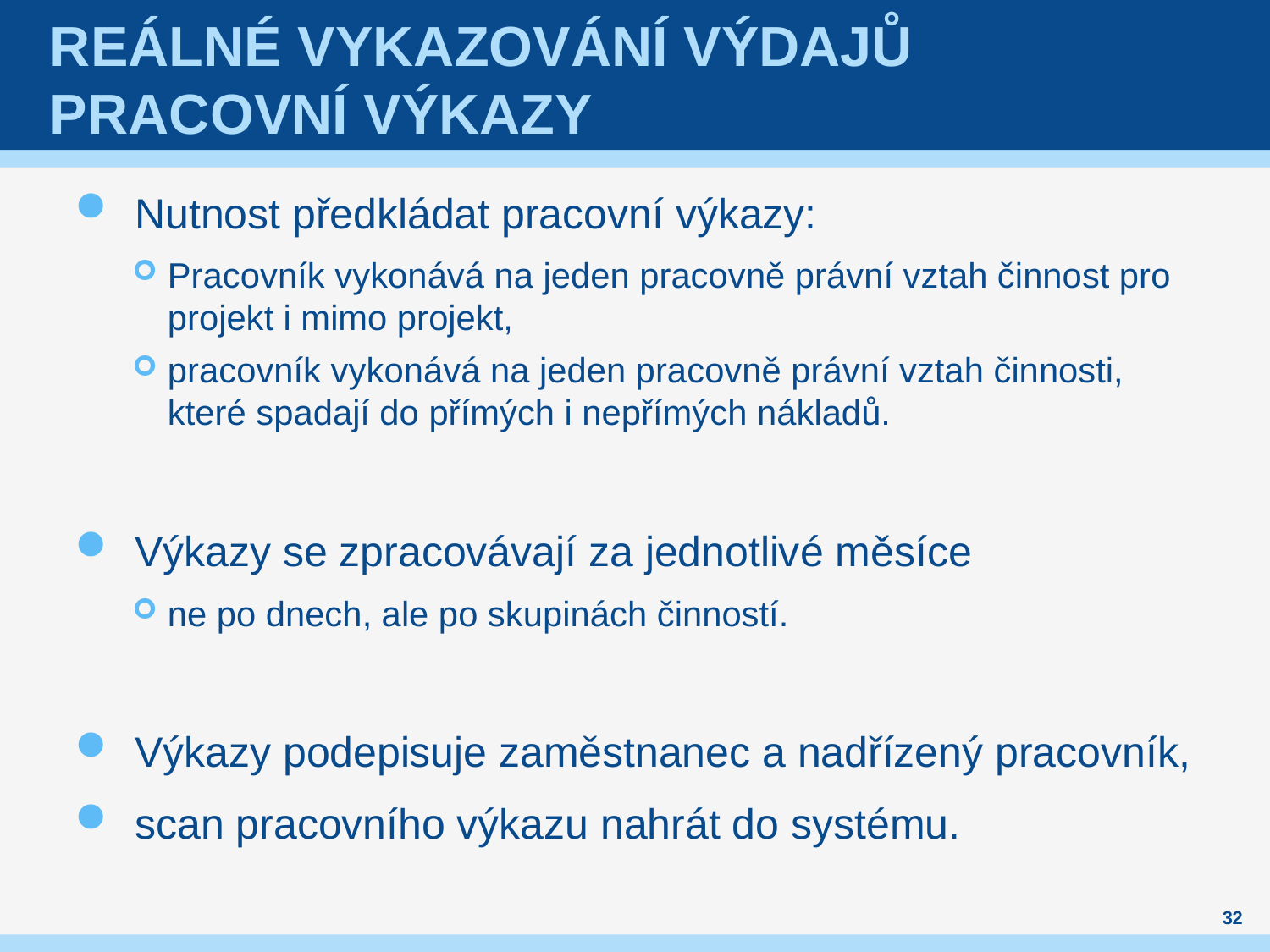

# Reálné vykazování výdajů Pracovní výkazy
Nutnost předkládat pracovní výkazy:
Pracovník vykonává na jeden pracovně právní vztah činnost pro projekt i mimo projekt,
pracovník vykonává na jeden pracovně právní vztah činnosti, které spadají do přímých i nepřímých nákladů.

Výkazy se zpracovávají za jednotlivé měsíce
ne po dnech, ale po skupinách činností.

Výkazy podepisuje zaměstnanec a nadřízený pracovník,
scan pracovního výkazu nahrát do systému.

32